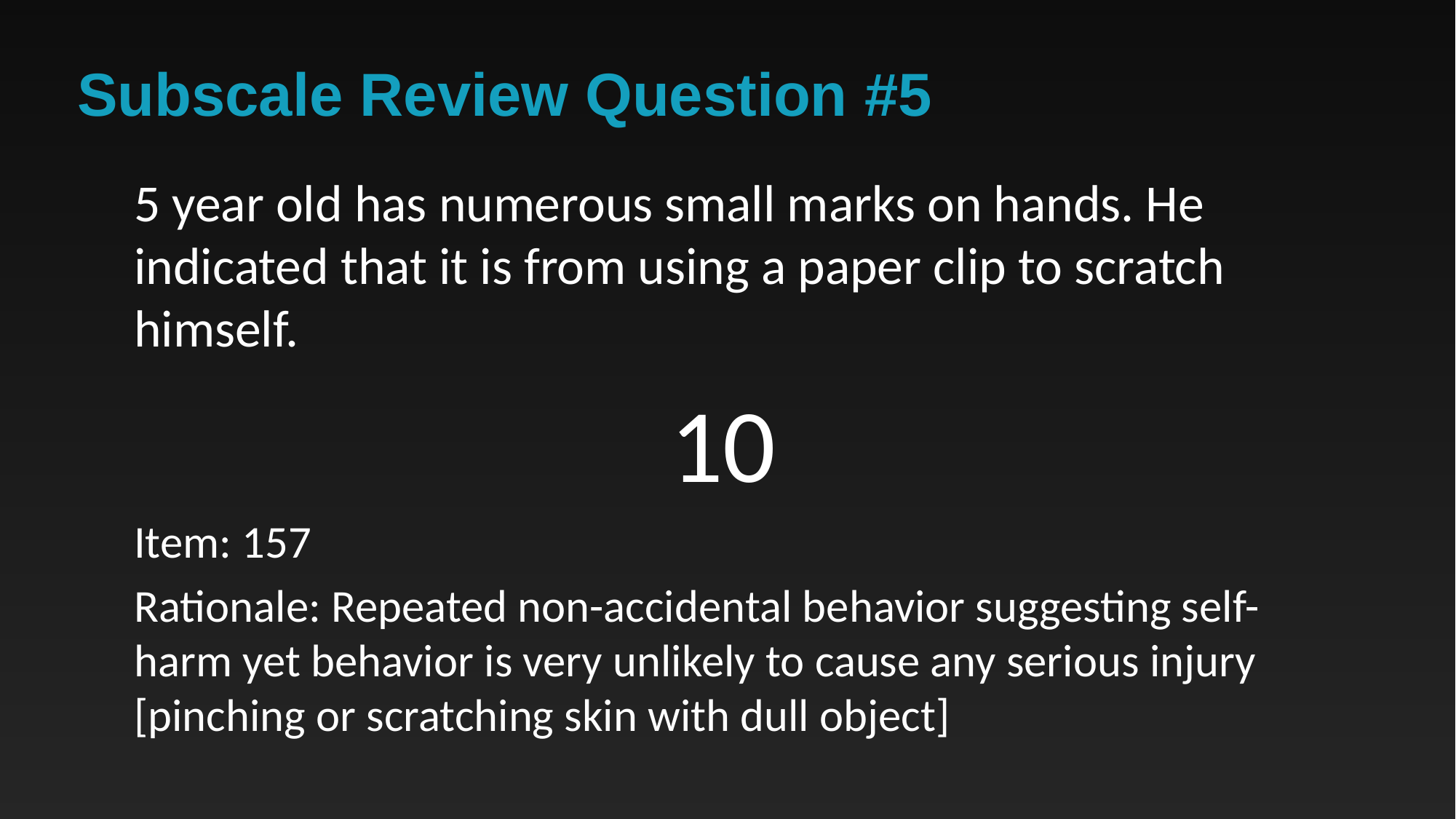

# Subscale Review Question #5
5 year old has numerous small marks on hands. He indicated that it is from using a paper clip to scratch himself.
10
Item: 157
Rationale: Repeated non-accidental behavior suggesting self-harm yet behavior is very unlikely to cause any serious injury [pinching or scratching skin with dull object]